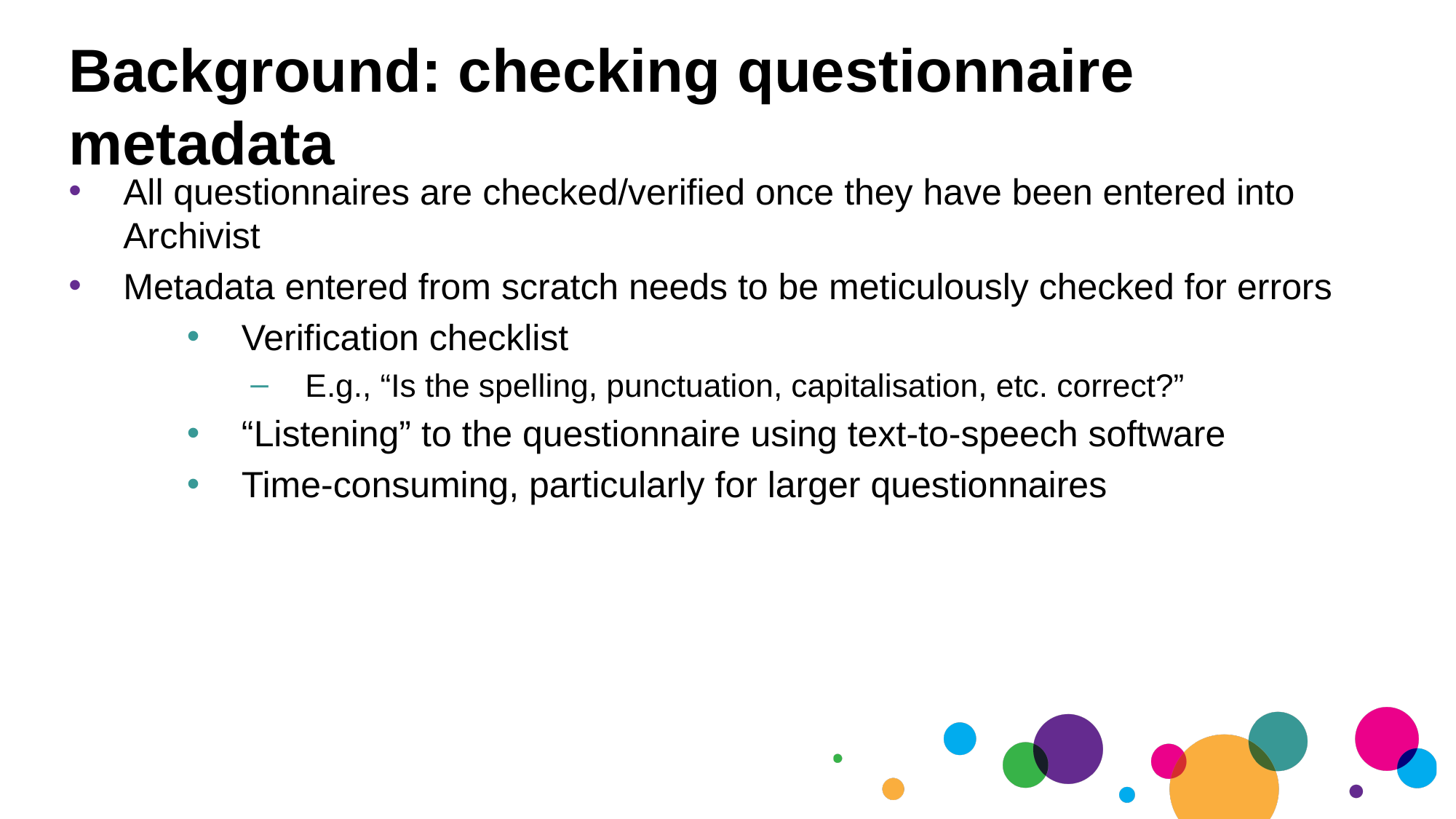

# Background: checking questionnaire metadata
All questionnaires are checked/verified once they have been entered into Archivist
Metadata entered from scratch needs to be meticulously checked for errors
Verification checklist
E.g., “Is the spelling, punctuation, capitalisation, etc. correct?”
“Listening” to the questionnaire using text-to-speech software
Time-consuming, particularly for larger questionnaires